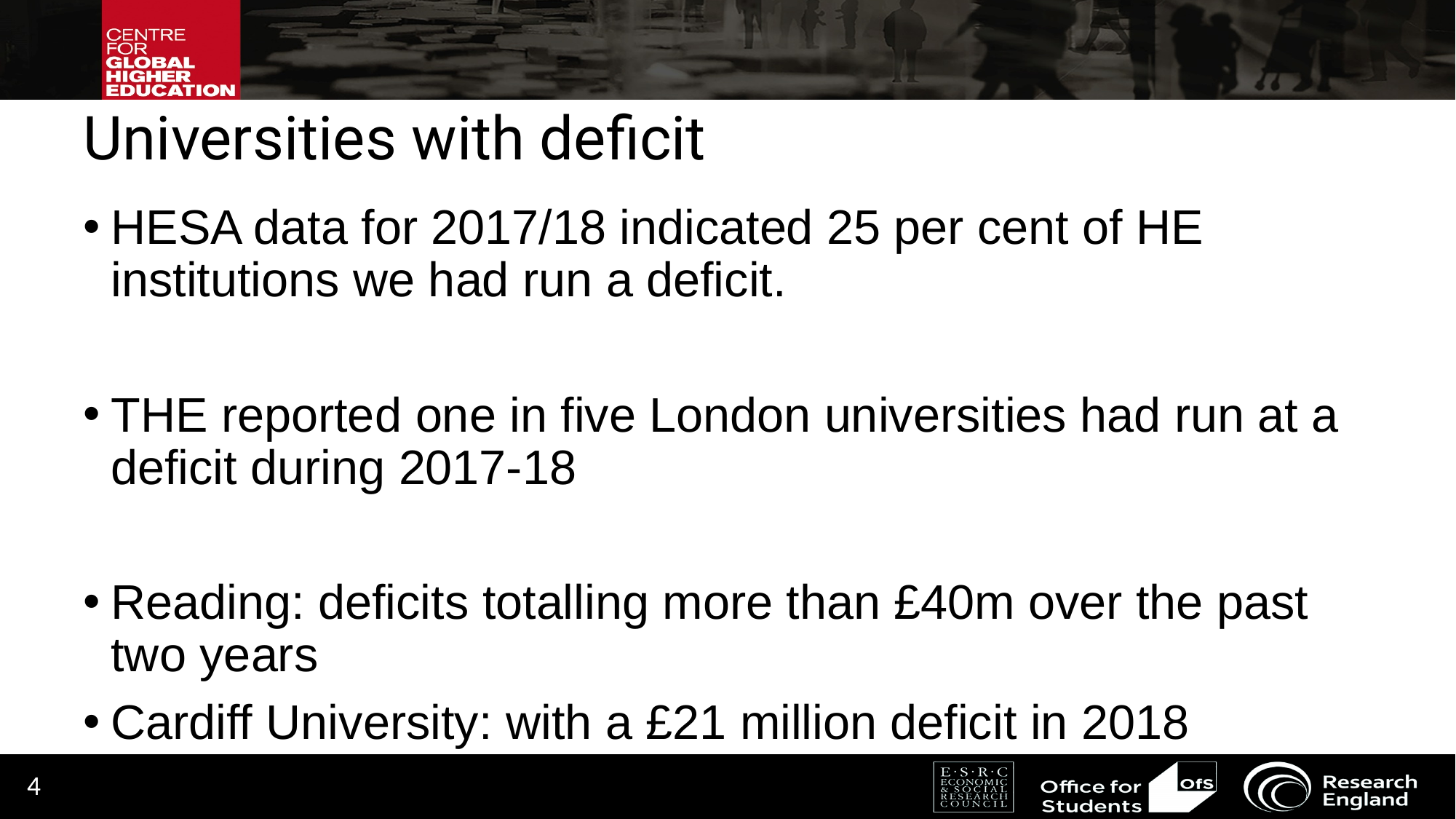

# Universities with deficit
HESA data for 2017/18 indicated 25 per cent of HE institutions we had run a deficit.

THE reported one in five London universities had run at a deficit during 2017-18

Reading: deficits totalling more than £40m over the past two years
Cardiff University: with a £21 million deficit in 2018